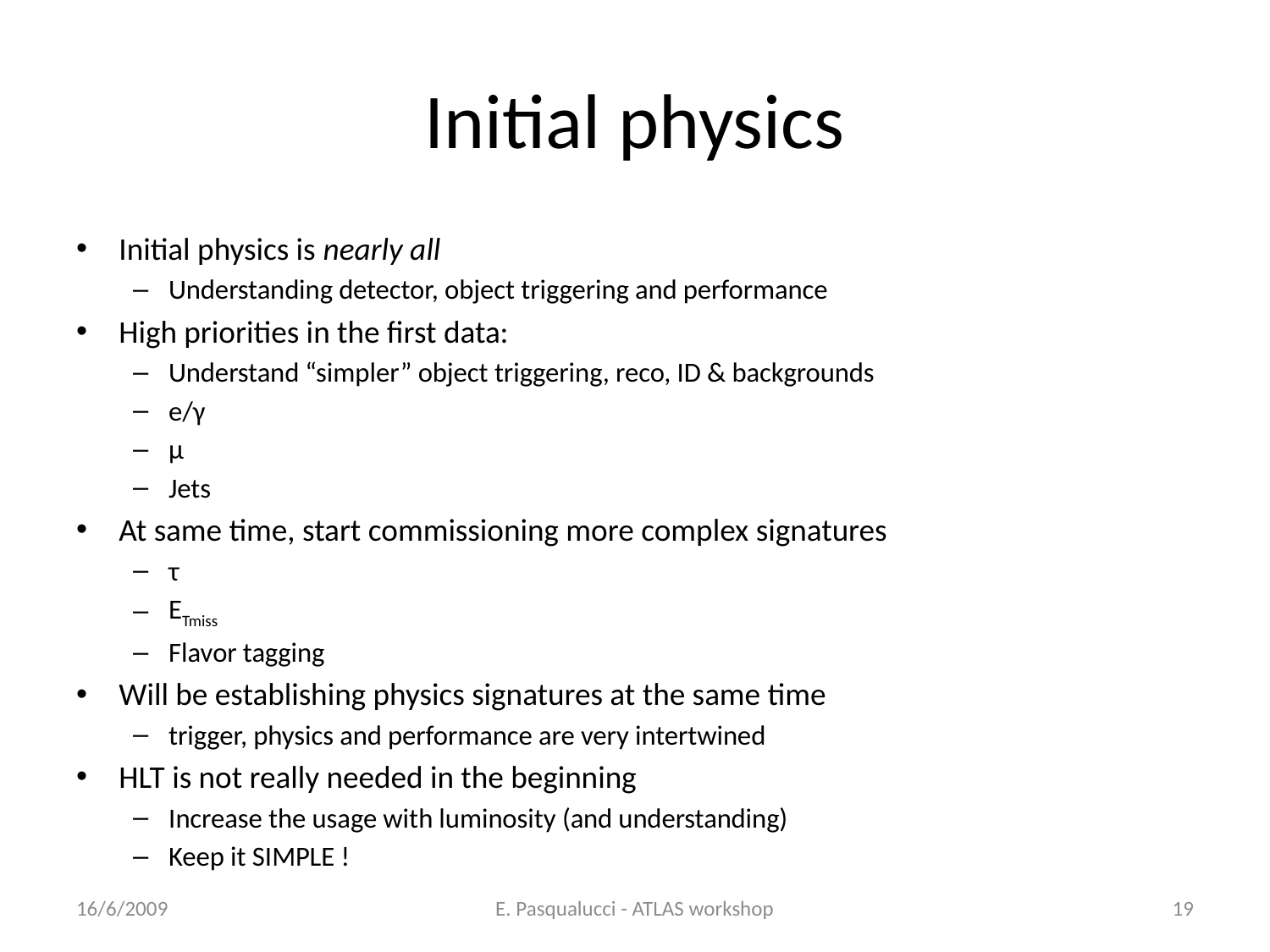

# Initial physics
Initial physics is nearly all
Understanding detector, object triggering and performance
High priorities in the first data:
Understand “simpler” object triggering, reco, ID & backgrounds
e/γ
μ
Jets
At same time, start commissioning more complex signatures
τ
ETmiss
Flavor tagging
Will be establishing physics signatures at the same time
trigger, physics and performance are very intertwined
HLT is not really needed in the beginning
Increase the usage with luminosity (and understanding)
Keep it SIMPLE !

16/6/2009
E. Pasqualucci - ATLAS workshop
19